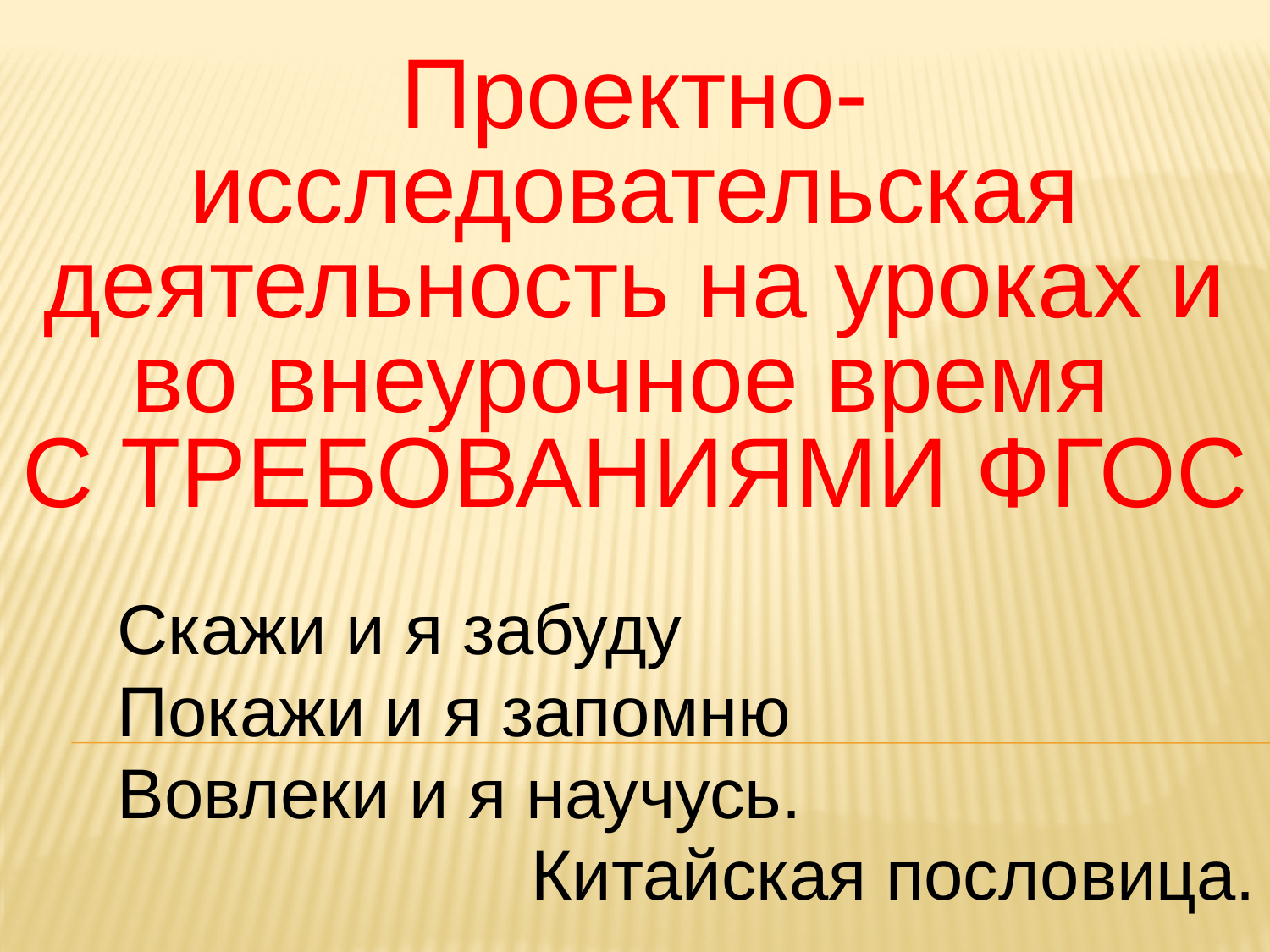

# Проектно- исследовательская деятельность на уроках и во внеурочное время с требованиями ФГОС
Скажи и я забуду
Покажи и я запомню
Вовлеки и я научусь.
                     Китайская пословица.